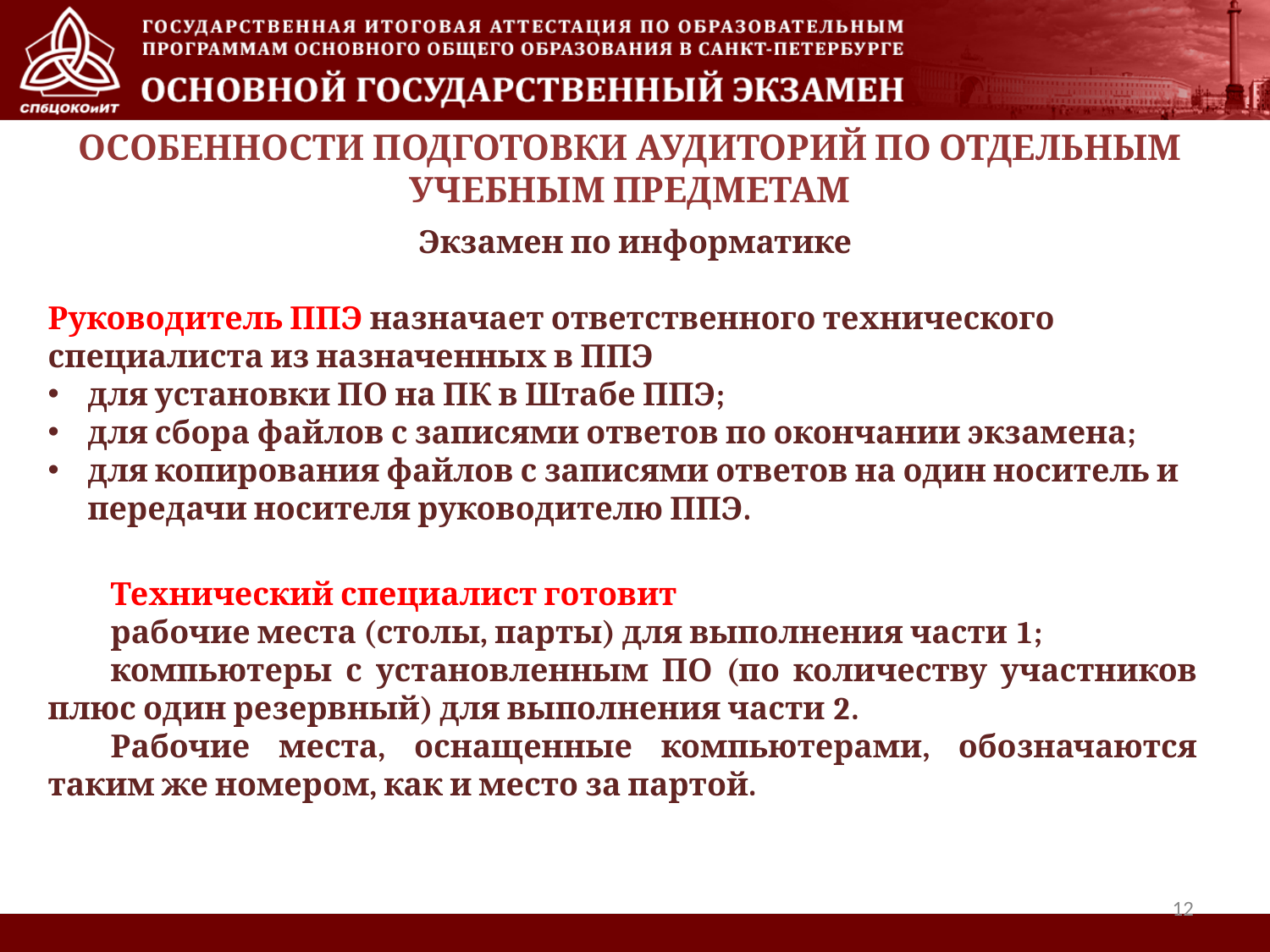

# ОСОБЕННОСТИ ПОДГОТОВКИ АУДИТОРИЙ ПО ОТДЕЛЬНЫМ УЧЕБНЫМ ПРЕДМЕТАМ
Экзамен по информатике

Руководитель ППЭ назначает ответственного технического специалиста из назначенных в ППЭ
для установки ПО на ПК в Штабе ППЭ;
для сбора файлов с записями ответов по окончании экзамена;
для копирования файлов с записями ответов на один носитель и передачи носителя руководителю ППЭ.
Технический специалист готовит
рабочие места (столы, парты) для выполнения части 1;
компьютеры с установленным ПО (по количеству участников плюс один резервный) для выполнения части 2.
Рабочие места, оснащенные компьютерами, обозначаются таким же номером, как и место за партой.
12